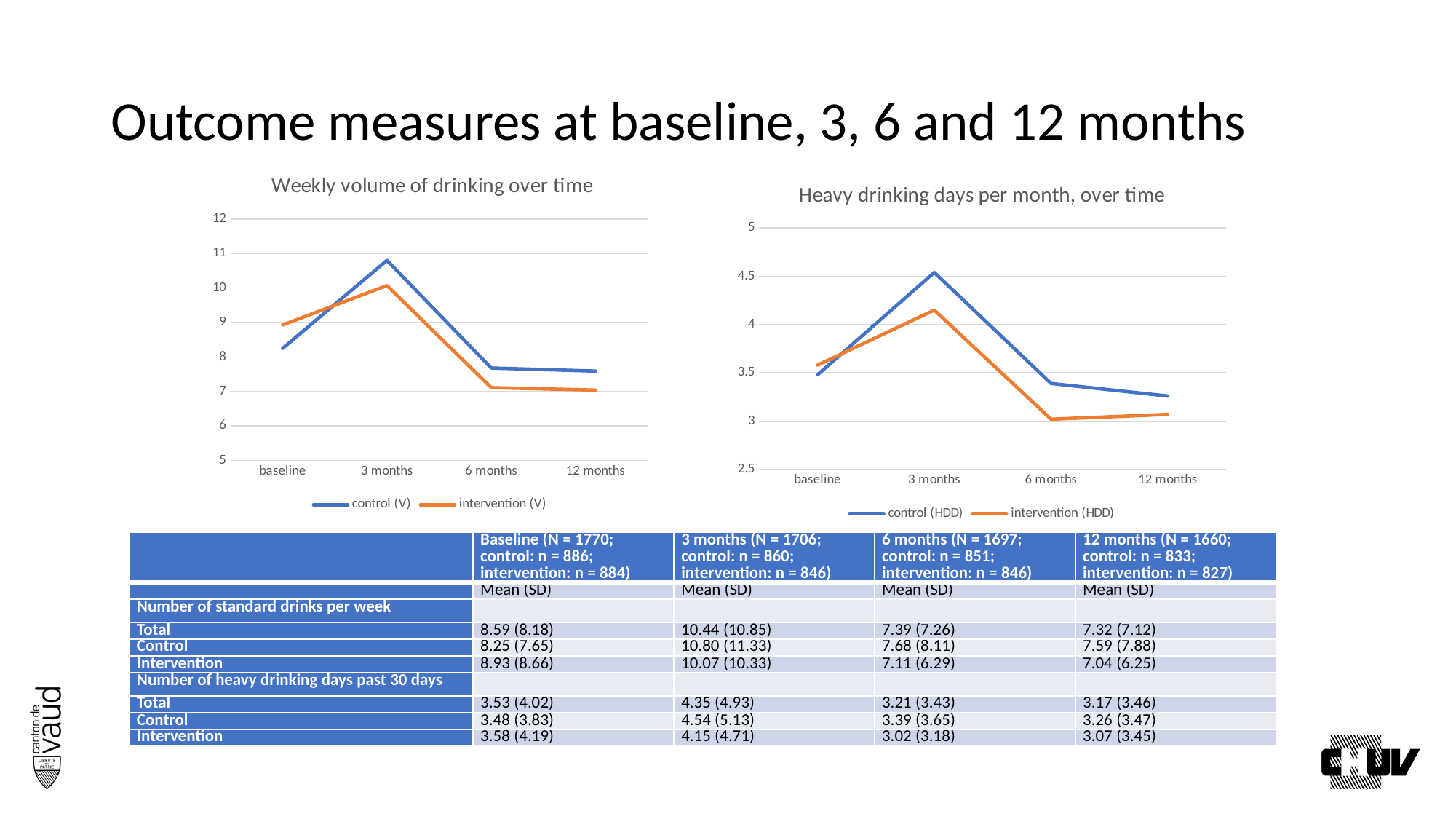

# Outcome measures at baseline, 3, 6 and 12 months

### Chart:  Weekly volume of drinking over time

| Category | control (V) | intervention (V) |
|---|---|---|
| baseline | 8.25 | 8.93 |
| 3 months | 10.8 | 10.07 |
| 6 months | 7.68 | 7.11 |
| 12 months | 7.59 | 7.04 |

### Chart: Heavy drinking days per month, over time

| Category | control (HDD) | intervention (HDD) |
|---|---|---|
| baseline | 3.48 | 3.58 |
| 3 months | 4.54 | 4.15 |
| 6 months | 3.39 | 3.02 |
| 12 months | 3.26 | 3.07 |
|  | Baseline (N = 1770; control: n = 886; intervention: n = 884) | 3 months (N = 1706; control: n = 860; intervention: n = 846) | 6 months (N = 1697; control: n = 851; intervention: n = 846) | 12 months (N = 1660; control: n = 833; intervention: n = 827) |
| --- | --- | --- | --- | --- |
|  | Mean (SD) | Mean (SD) | Mean (SD) | Mean (SD) |
| Number of standard drinks per week |  |  |  |  |
| Total | 8.59 (8.18) | 10.44 (10.85) | 7.39 (7.26) | 7.32 (7.12) |
| Control | 8.25 (7.65) | 10.80 (11.33) | 7.68 (8.11) | 7.59 (7.88) |
| Intervention | 8.93 (8.66) | 10.07 (10.33) | 7.11 (6.29) | 7.04 (6.25) |
| Number of heavy drinking days past 30 days |  |  |  |  |
| Total | 3.53 (4.02) | 4.35 (4.93) | 3.21 (3.43) | 3.17 (3.46) |
| Control | 3.48 (3.83) | 4.54 (5.13) | 3.39 (3.65) | 3.26 (3.47) |
| Intervention | 3.58 (4.19) | 4.15 (4.71) | 3.02 (3.18) | 3.07 (3.45) |